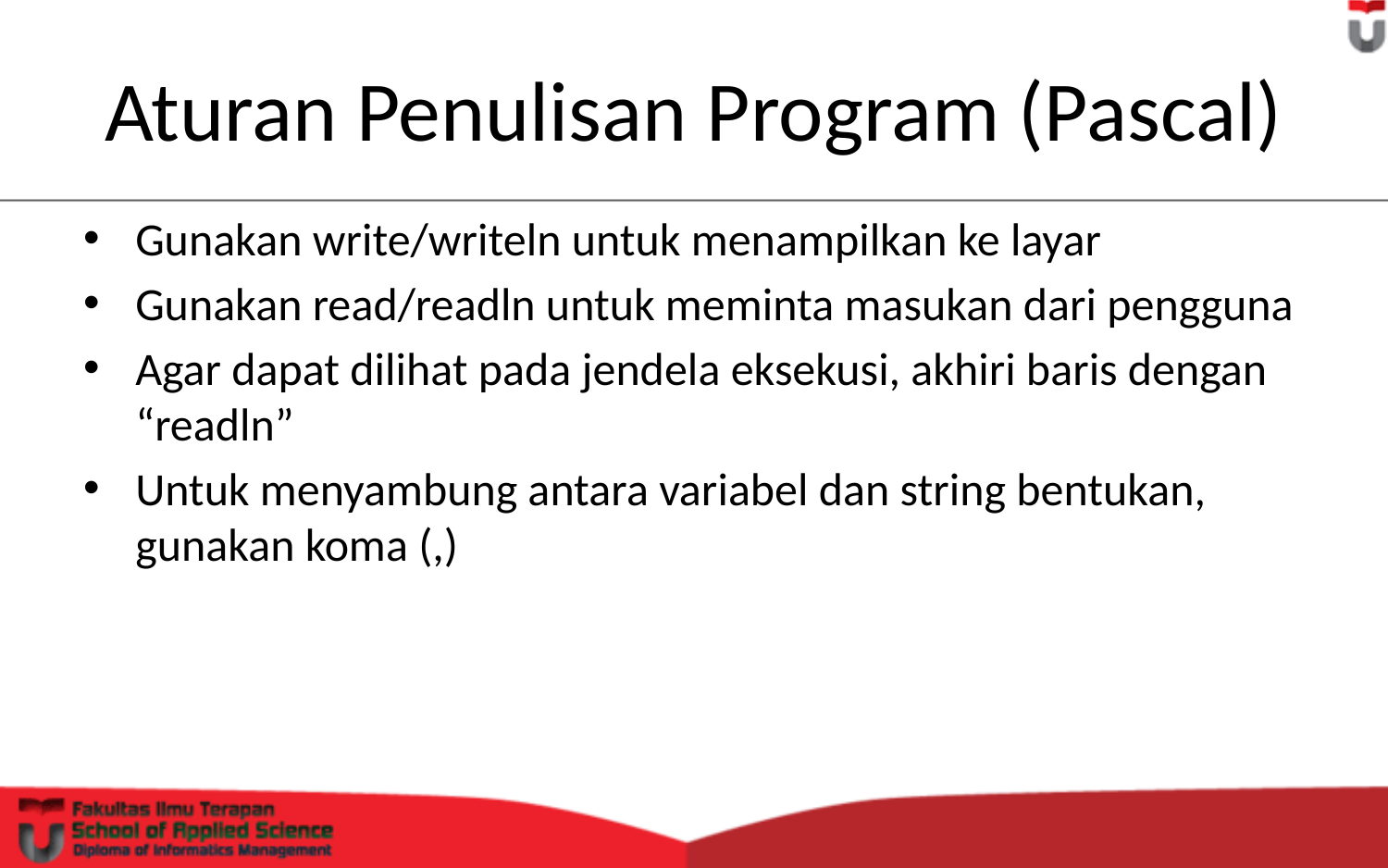

# Aturan Penulisan Program (Pascal)
Gunakan write/writeln untuk menampilkan ke layar
Gunakan read/readln untuk meminta masukan dari pengguna
Agar dapat dilihat pada jendela eksekusi, akhiri baris dengan “readln”
Untuk menyambung antara variabel dan string bentukan, gunakan koma (,)